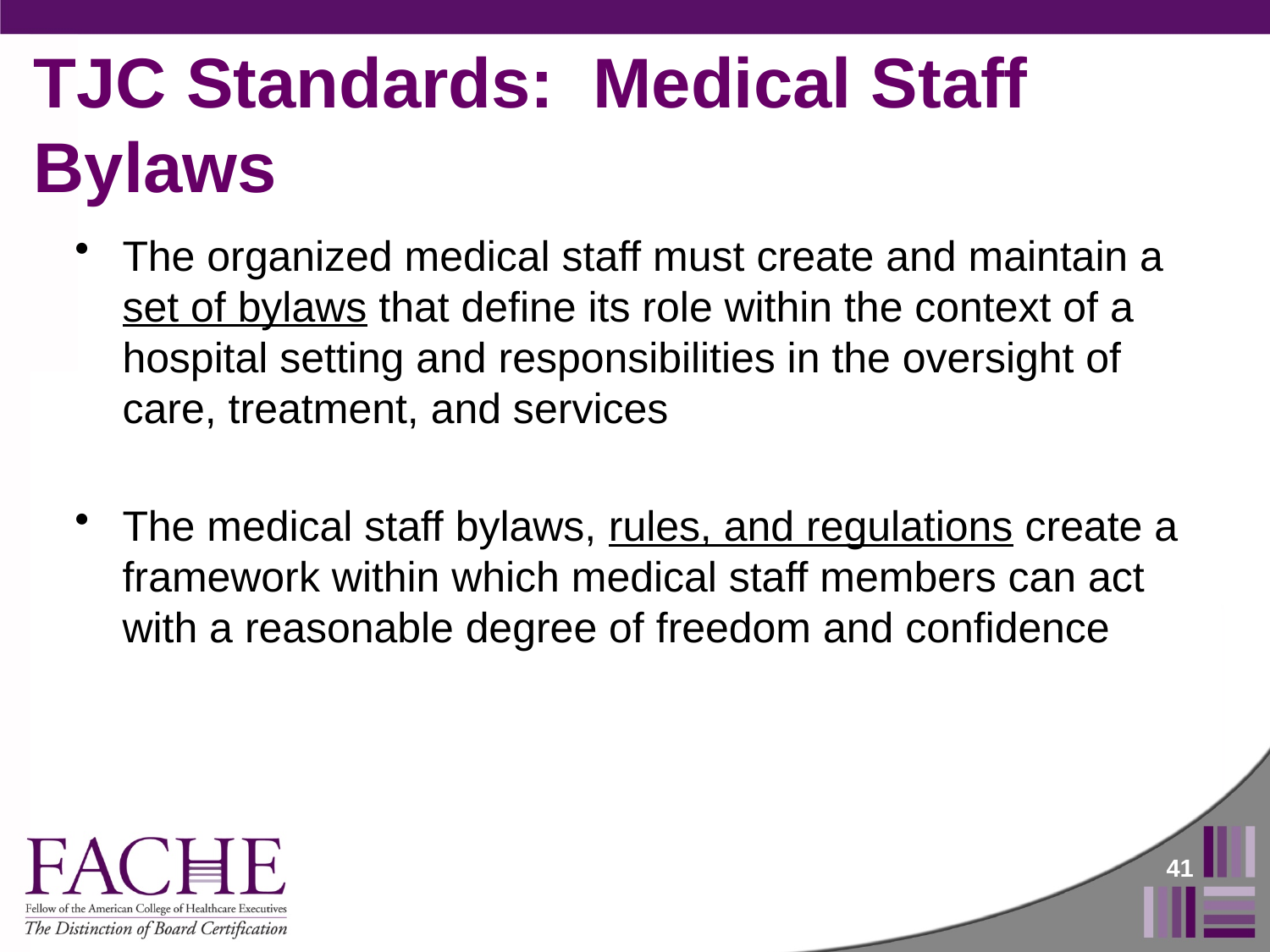

TJC Standards:  Medical Staff Bylaws
The organized medical staff must create and maintain a set of bylaws that define its role within the context of a hospital setting and responsibilities in the oversight of care, treatment, and services

The medical staff bylaws, rules, and regulations create a framework within which medical staff members can act with a reasonable degree of freedom and confidence
41